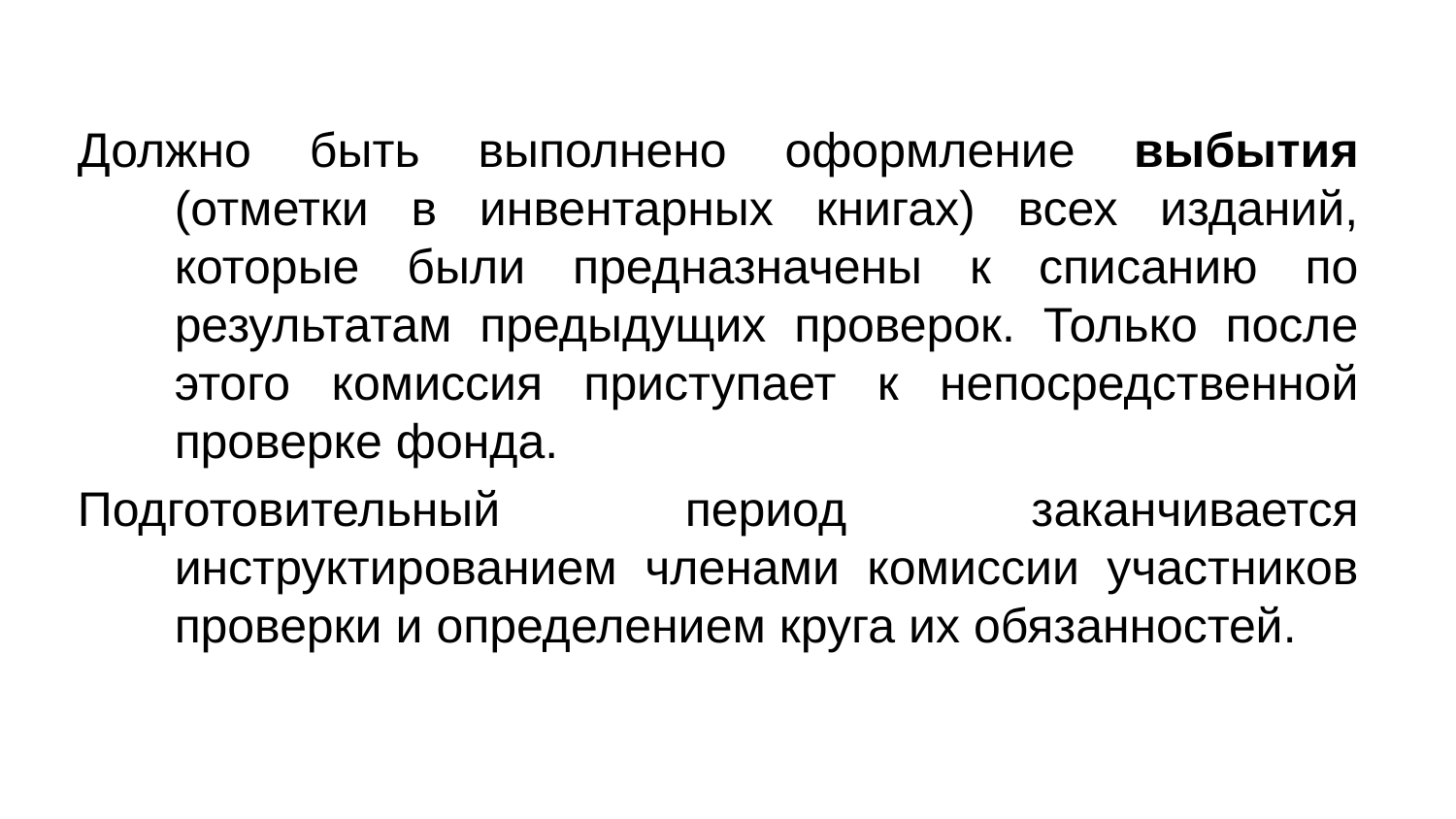

Должно быть выполнено оформление выбытия (отметки в инвентарных книгах) всех изданий, которые были предназначены к списанию по результатам предыдущих проверок. Только после этого комиссия приступает к непосредственной проверке фонда.
Подготовительный период заканчивается инструктированием членами комиссии участников проверки и определением круга их обязанностей.